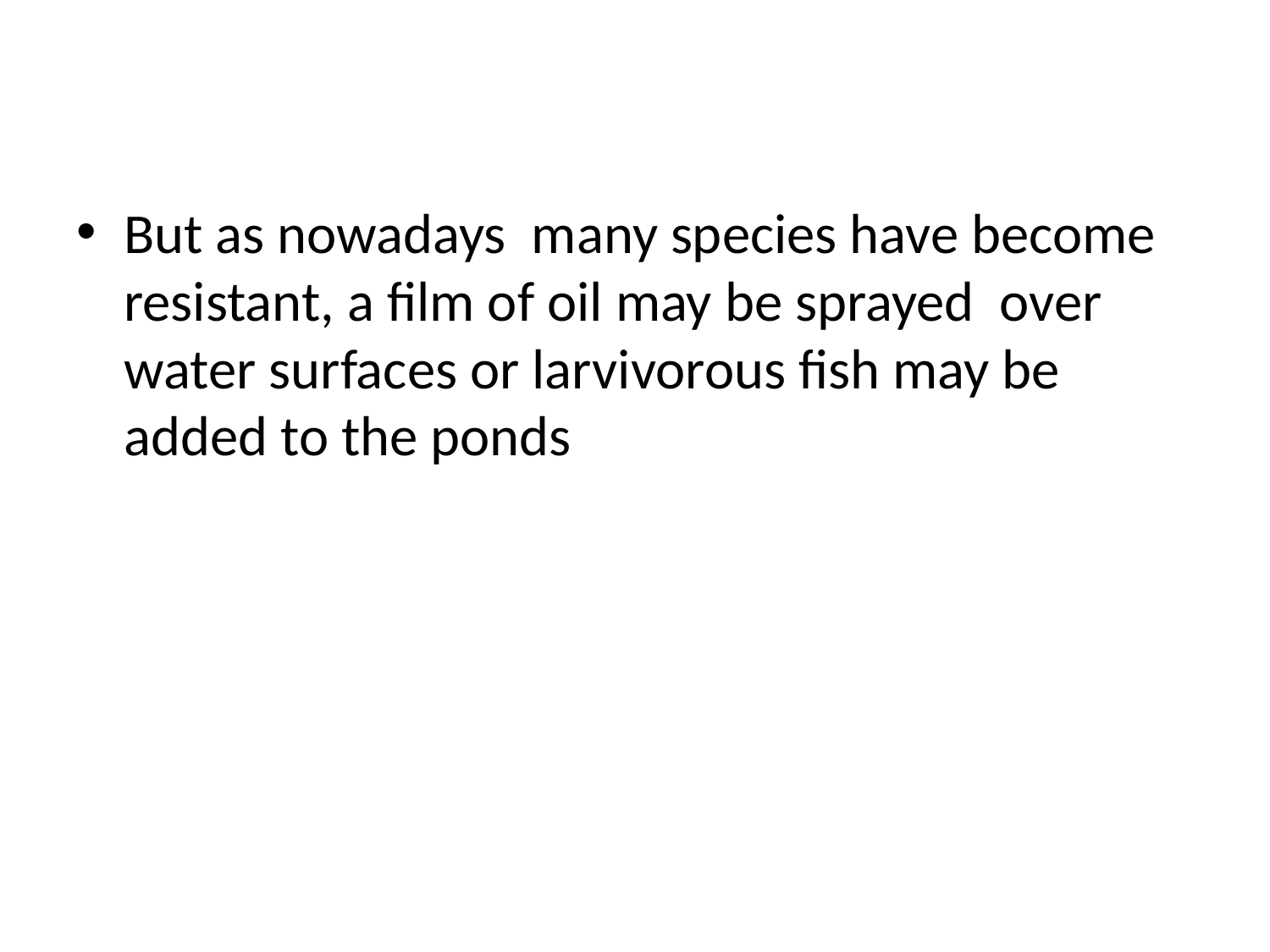

But as nowadays  many species have become resistant, a film of oil may be sprayed  over water surfaces or larvivorous fish may be added to the ponds